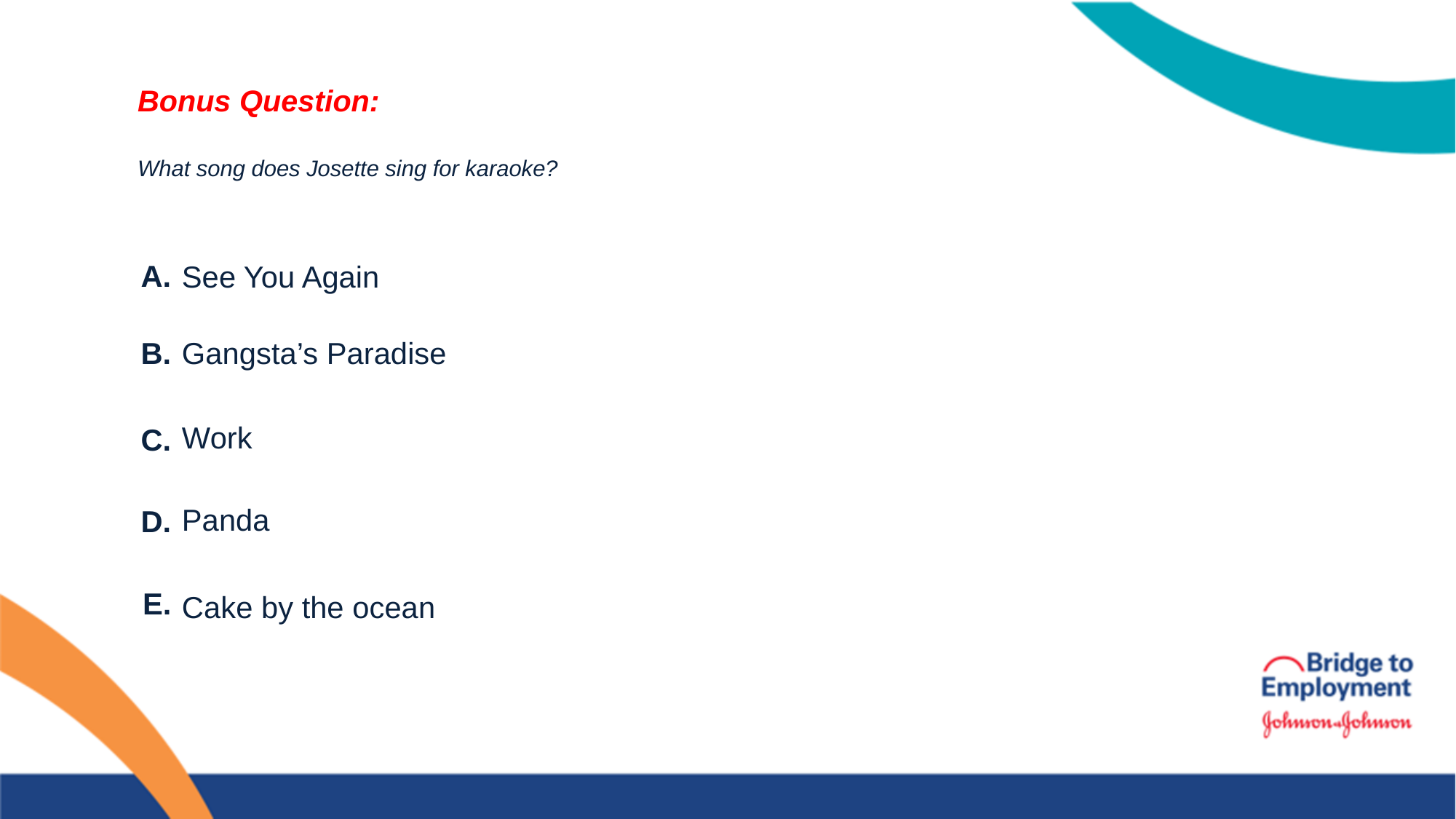

# Bonus Question: What song does Josette sing for karaoke?
See You Again
Gangsta’s Paradise
Work
Panda
Cake by the ocean